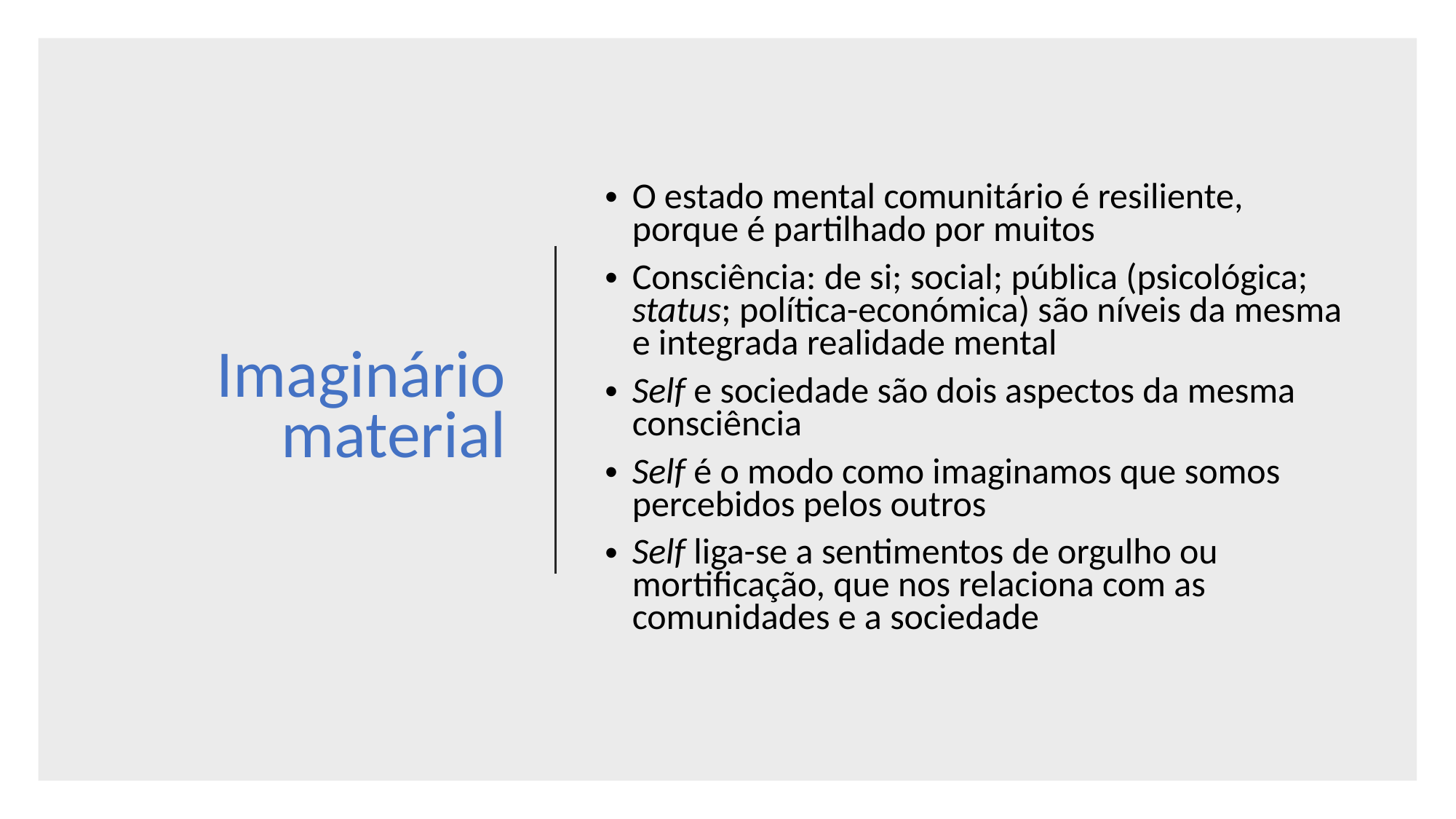

# Imaginário material
O estado mental comunitário é resiliente, porque é partilhado por muitos
Consciência: de si; social; pública (psicológica; status; política-económica) são níveis da mesma e integrada realidade mental
Self e sociedade são dois aspectos da mesma consciência
Self é o modo como imaginamos que somos percebidos pelos outros
Self liga-se a sentimentos de orgulho ou mortificação, que nos relaciona com as comunidades e a sociedade